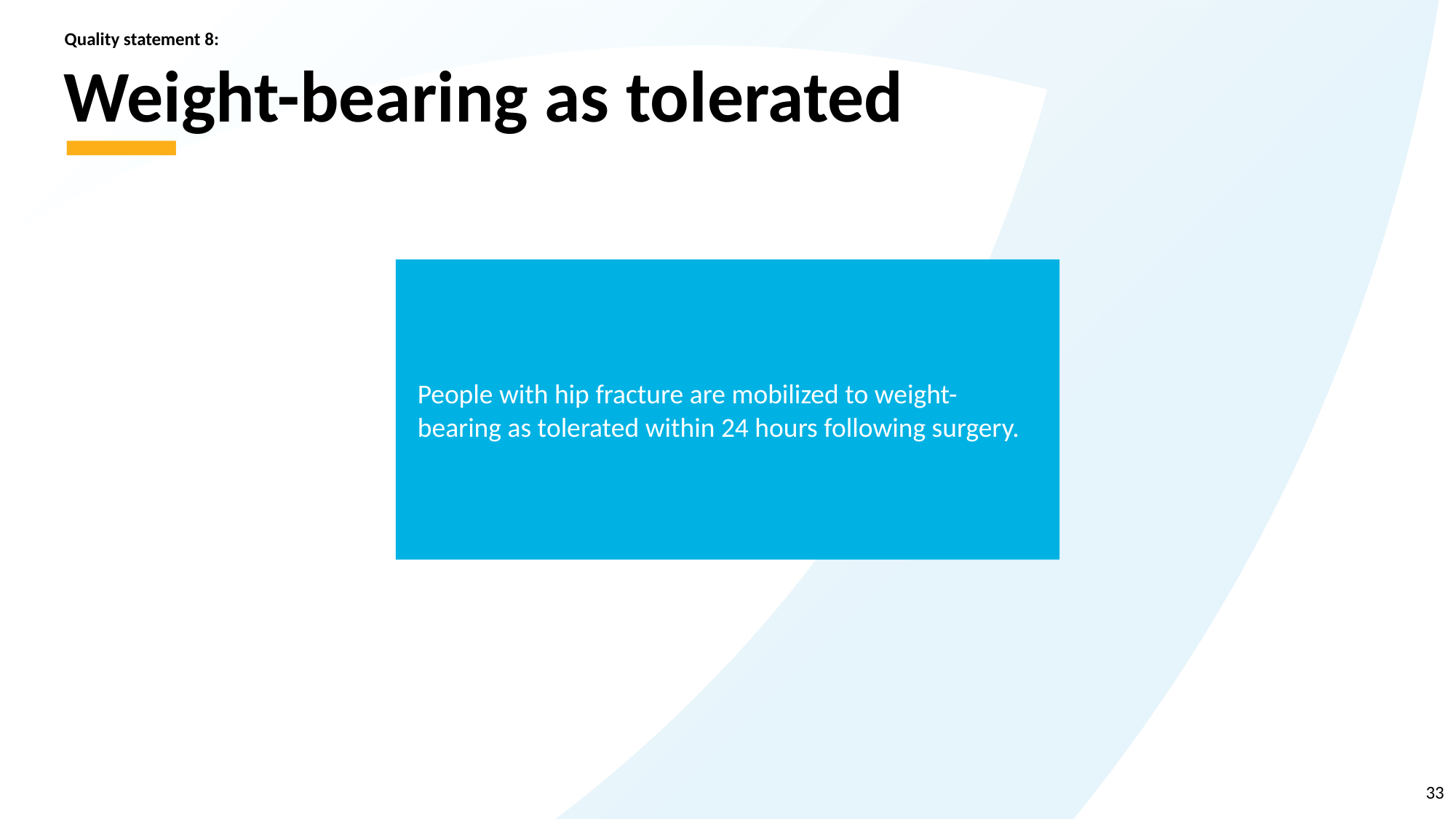

Quality statement 8:
# Weight-bearing as tolerated
People with hip fracture are mobilized to weight-bearing as tolerated within 24 hours following surgery.
33